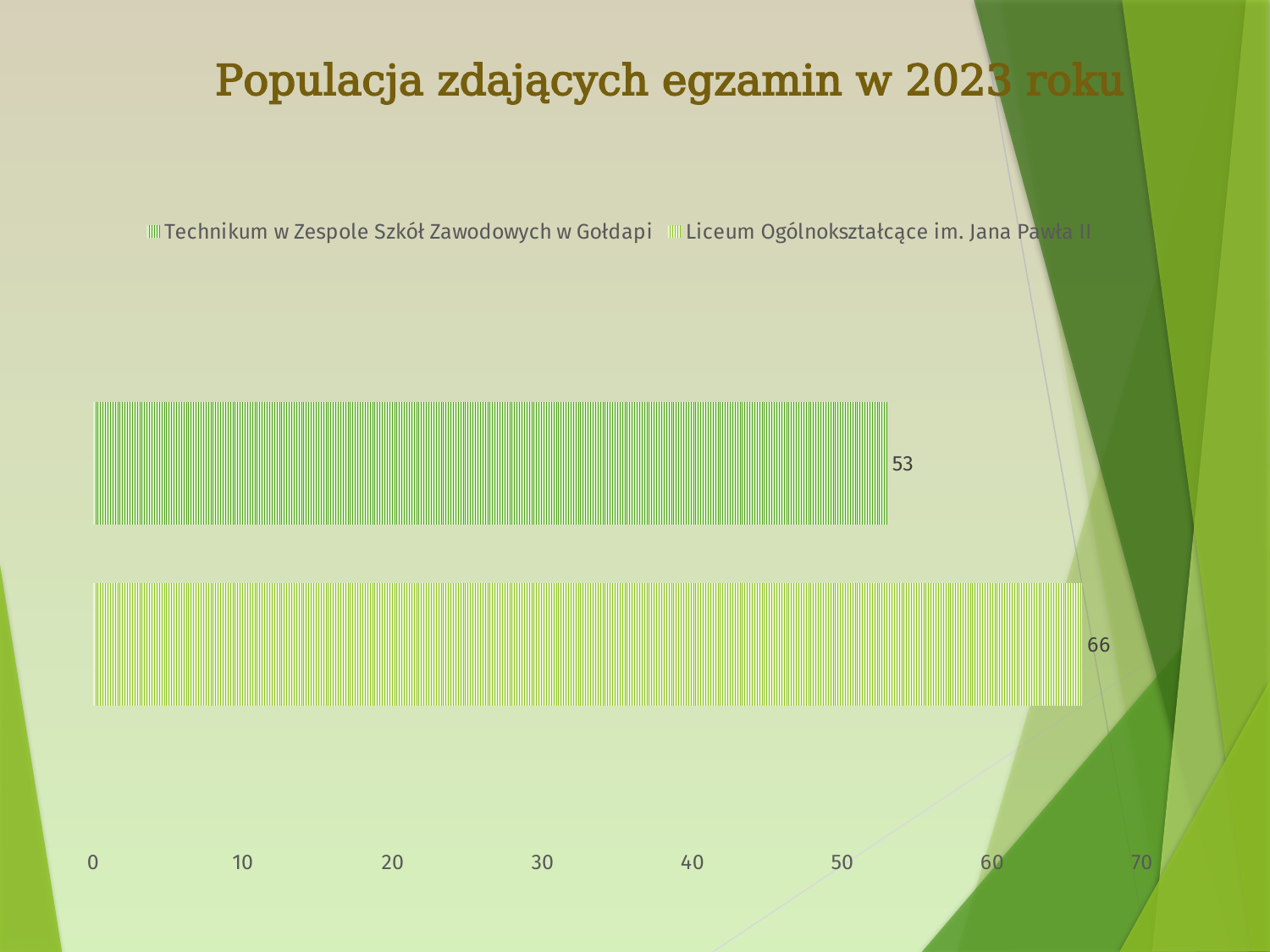

# Populacja zdających egzamin w 2023 roku

### Chart

| Category | Liceum Ogólnokształcące im. Jana Pawła II | Technikum w Zespole Szkół Zawodowych w Gołdapi |
|---|---|---|